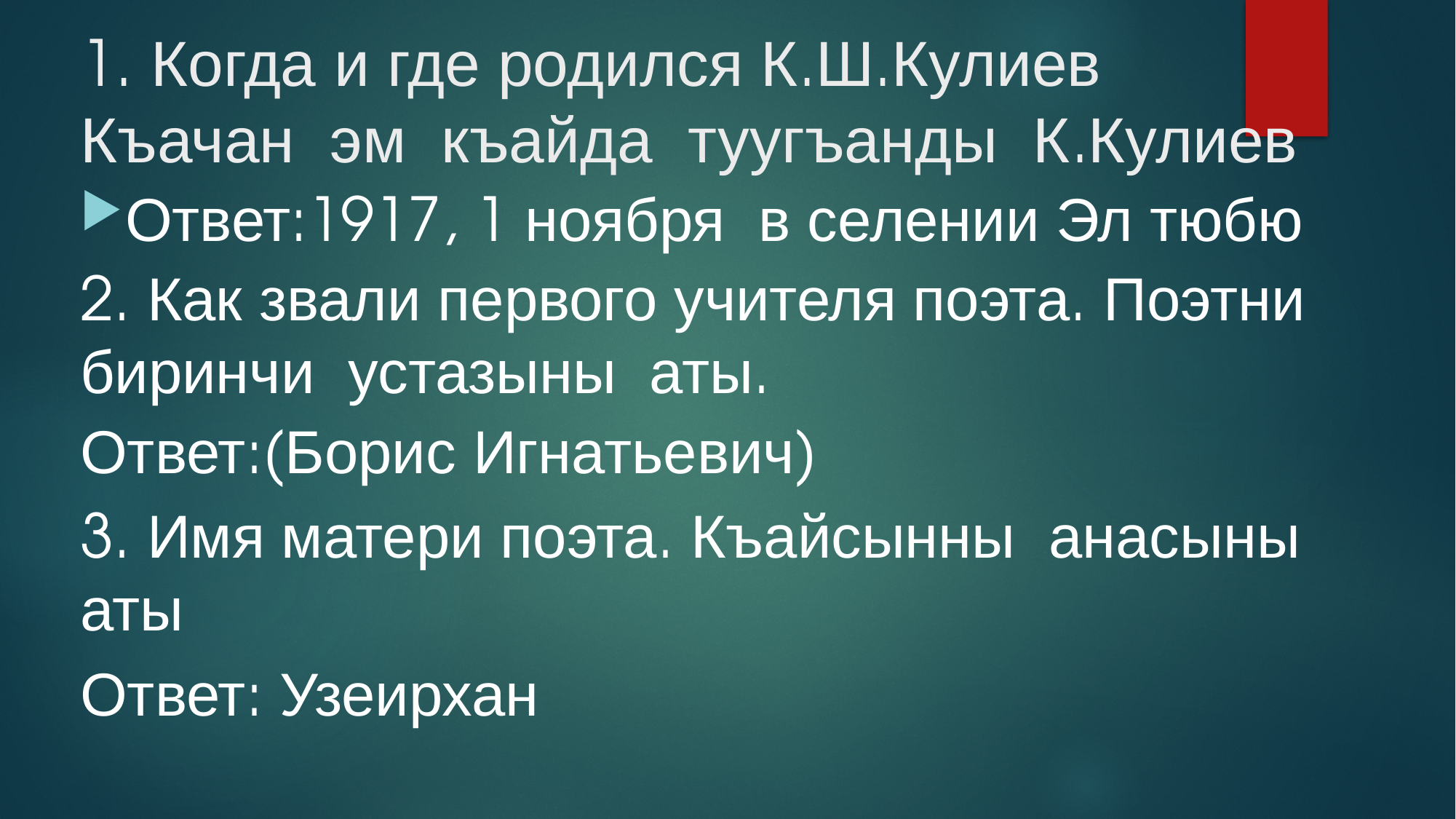

# 1. Когда и где родился К.Ш.Кулиев Къачан  эм  къайда  туугъанды  К.Кулиев
Ответ:1917, 1 ноября  в селении Эл тюбю
2. Как звали первого учителя поэта. Поэтни  биринчи  устазыны  аты.
Ответ:(Борис Игнатьевич)
3. Имя матери поэта. Къайсынны  анасыны  аты
Ответ: Узеирхан